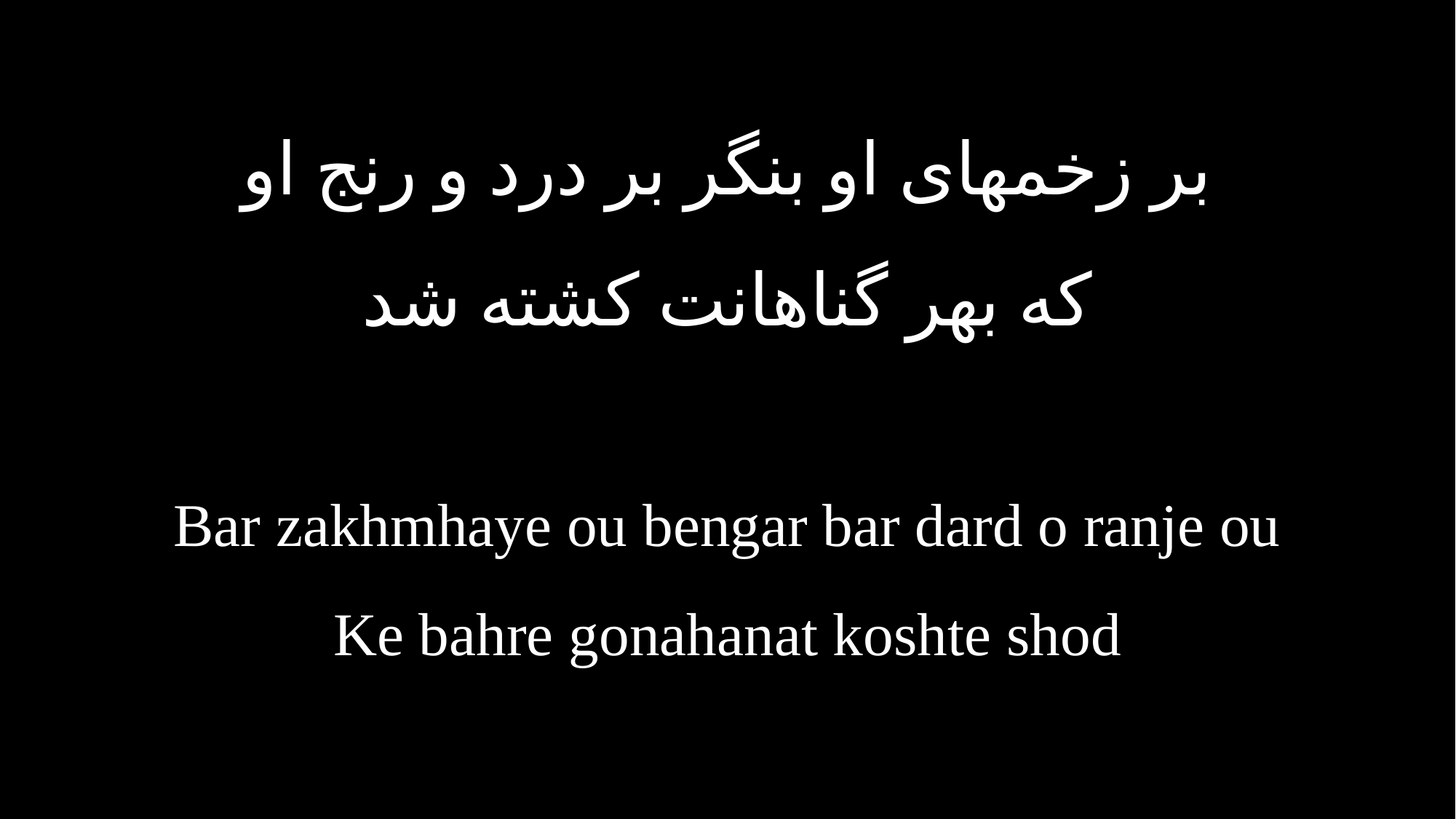

بر زخمهای او بنگر بر درد و رنج او
که بهر گناهانت کشته شد

Bar zakhmhaye ou bengar bar dard o ranje ou
Ke bahre gonahanat koshte shod